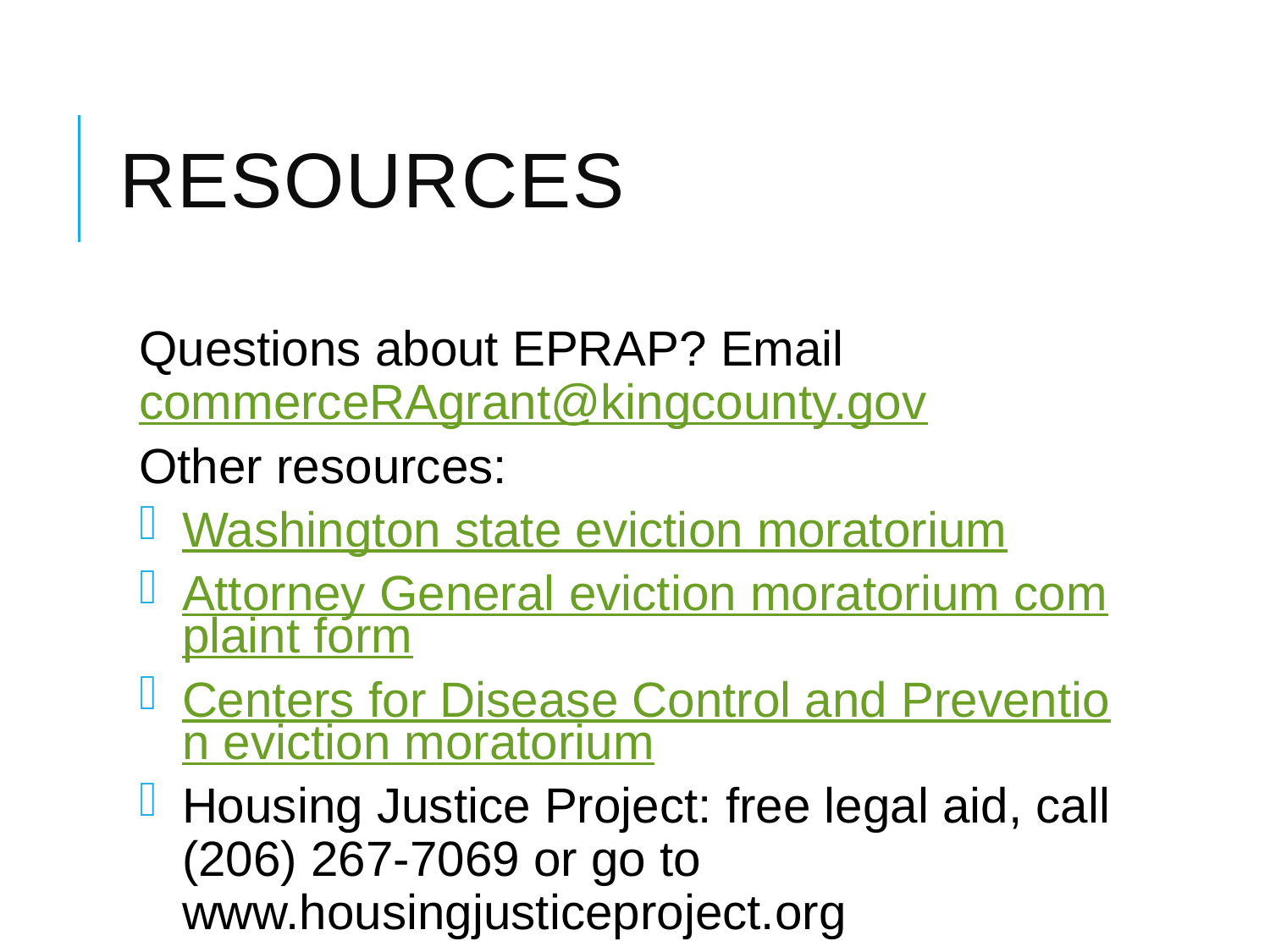

# RESOURCES
Questions about EPRAP? Email commerceRAgrant@kingcounty.gov
Other resources:
Washington state eviction moratorium
Attorney General eviction moratorium complaint form
Centers for Disease Control and Prevention eviction moratorium
Housing Justice Project: free legal aid, call (206) 267-7069 or go to www.housingjusticeproject.org